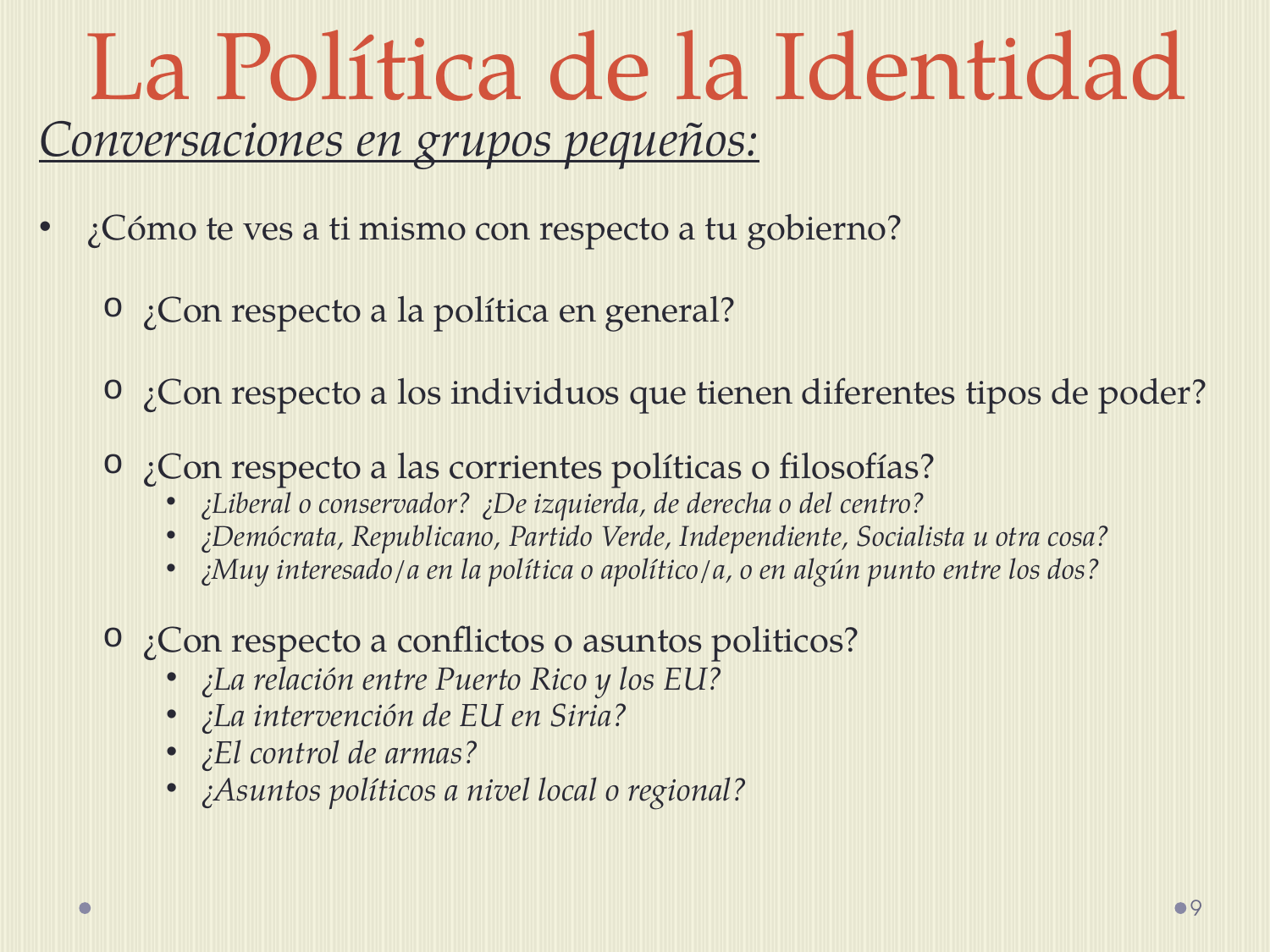

# La Política de la Identidad
Conversaciones en grupos pequeños:

¿Cómo te ves a ti mismo con respecto a tu gobierno?

¿Con respecto a la política en general?

¿Con respecto a los individuos que tienen diferentes tipos de poder?
¿Con respecto a las corrientes políticas o filosofías?
¿Liberal o conservador? ¿De izquierda, de derecha o del centro?
¿Demócrata, Republicano, Partido Verde, Independiente, Socialista u otra cosa?
¿Muy interesado/a en la política o apolítico/a, o en algún punto entre los dos?

¿Con respecto a conflictos o asuntos politicos?
¿La relación entre Puerto Rico y los EU?
¿La intervención de EU en Siria?
¿El control de armas?
¿Asuntos políticos a nivel local o regional?
9